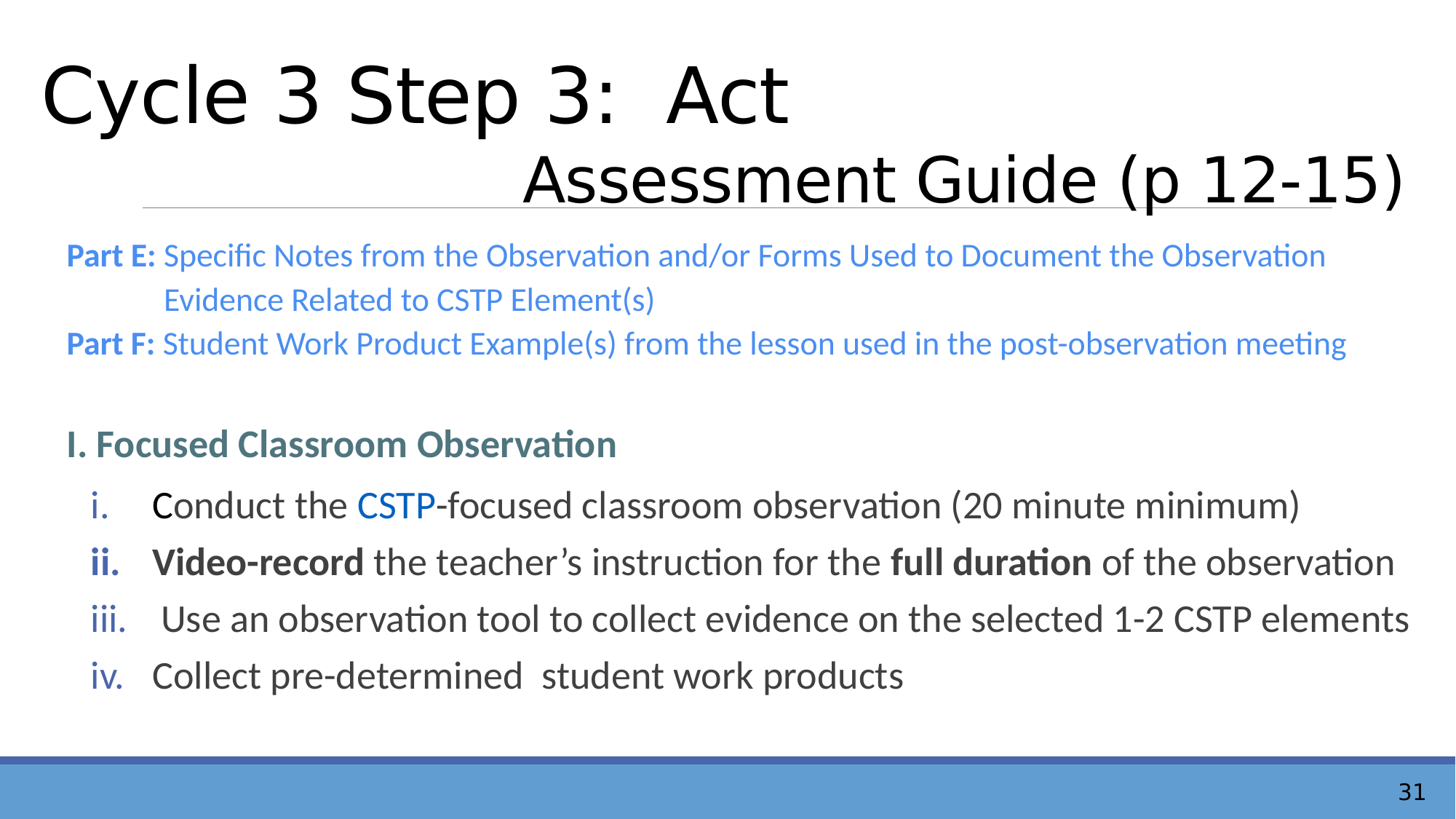

# Cycle 3 Step 3:  Act Assessment Guide (p 12-15)
Part E: Specific Notes from the Observation and/or Forms Used to Document the Observation
             Evidence Related to CSTP Element(s)
Part F: Student Work Product Example(s) from the lesson used in the post-observation meeting

I. Focused Classroom Observation
Conduct the CSTP-focused classroom observation (20 minute minimum)
Video-record the teacher’s instruction for the full duration of the observation
 Use an observation tool to collect evidence on the selected 1-2 CSTP elements
Collect pre-determined  student work products

31